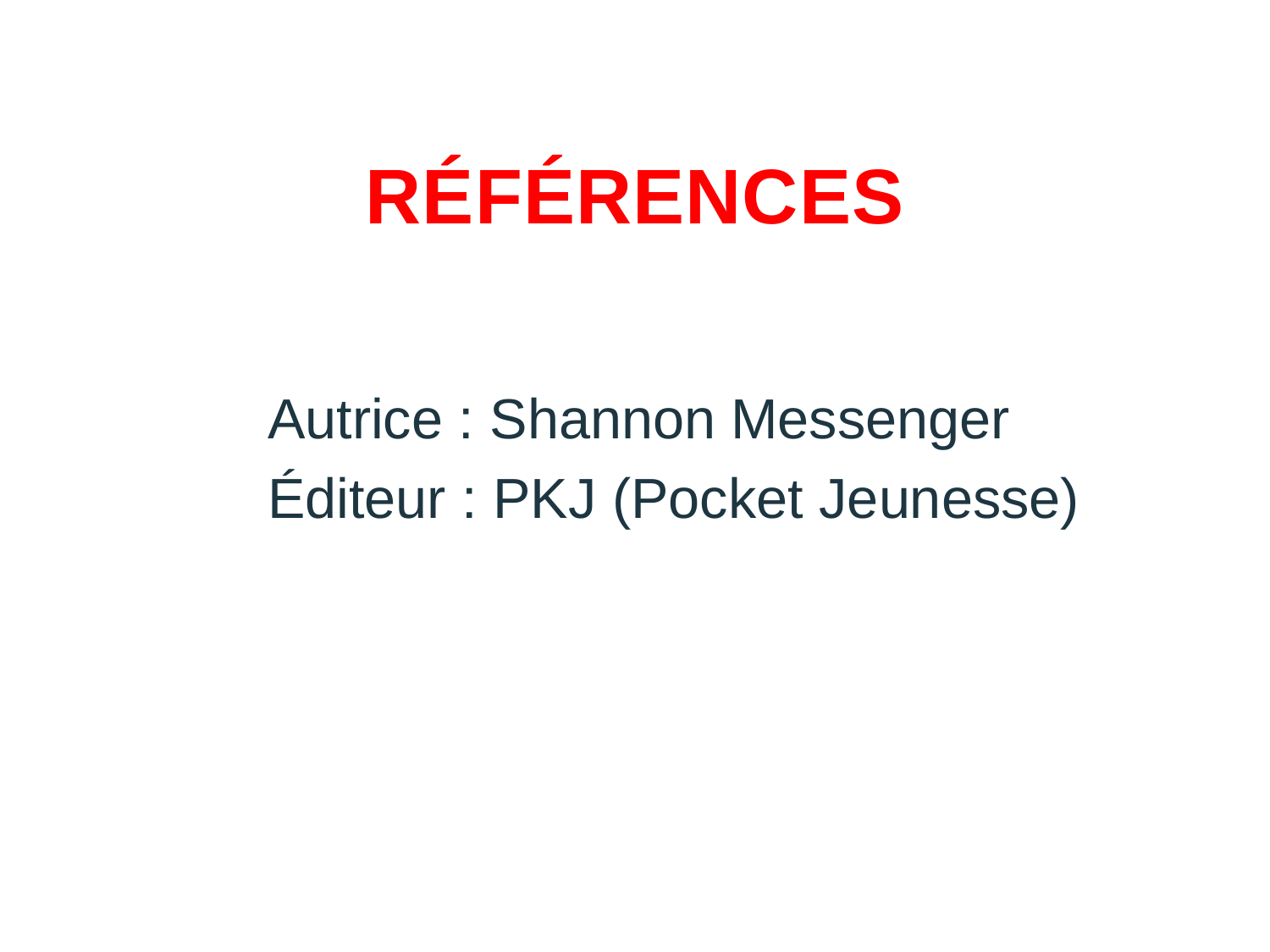

# RÉFÉRENCES
Autrice : Shannon Messenger
Éditeur : PKJ (Pocket Jeunesse)